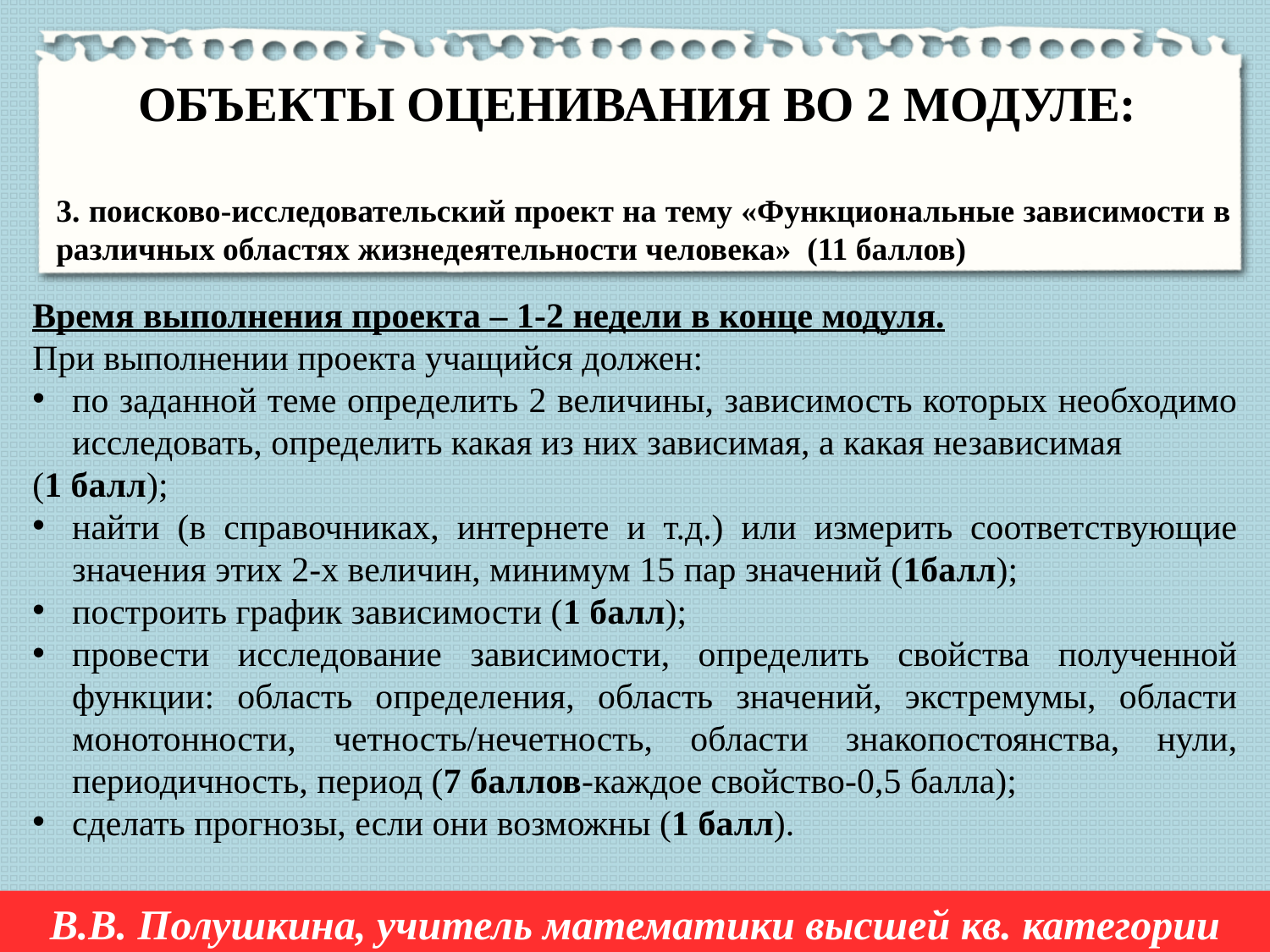

ОБЪЕКТЫ ОЦЕНИВАНИЯ ВО 2 МОДУЛЕ:

3. поисково-исследовательский проект на тему «Функциональные зависимости в различных областях жизнедеятельности человека»  (11 баллов)

Время выполнения проекта ­– 1-2 недели в конце модуля.
При выполнении проекта учащийся должен:
по заданной теме определить 2 величины, зависимость которых необходимо исследовать, определить какая из них зависимая, а какая независимая
(1 балл);
найти (в справочниках, интернете и т.д.) или измерить соответствующие значения этих 2-х величин, минимум 15 пар значений (1балл);
построить график зависимости (1 балл);
провести исследование зависимости, определить свойства полученной функции: область определения, область значений, экстремумы, области монотонности, четность/нечетность, области знакопостоянства, нули, периодичность, период (7 баллов-каждое свойство-0,5 балла);
сделать прогнозы, если они возможны (1 балл).

В.В. Полушкина, учитель математики высшей кв. категории